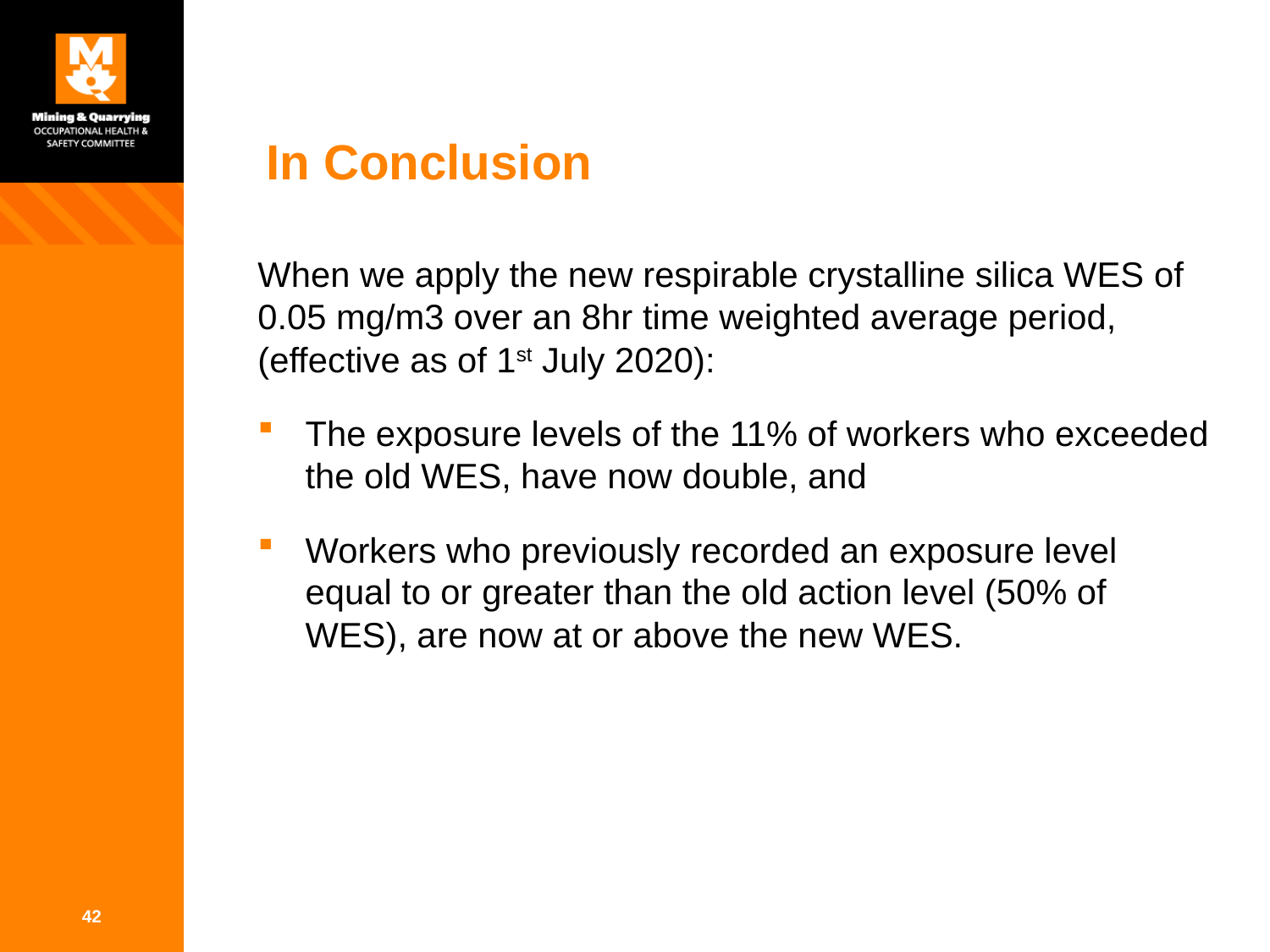

# In Conclusion
When we apply the new respirable crystalline silica WES of 0.05 mg/m3 over an 8hr time weighted average period, (effective as of 1st July 2020):
The exposure levels of the 11% of workers who exceeded the old WES, have now double, and
Workers who previously recorded an exposure level equal to or greater than the old action level (50% of WES), are now at or above the new WES.
42